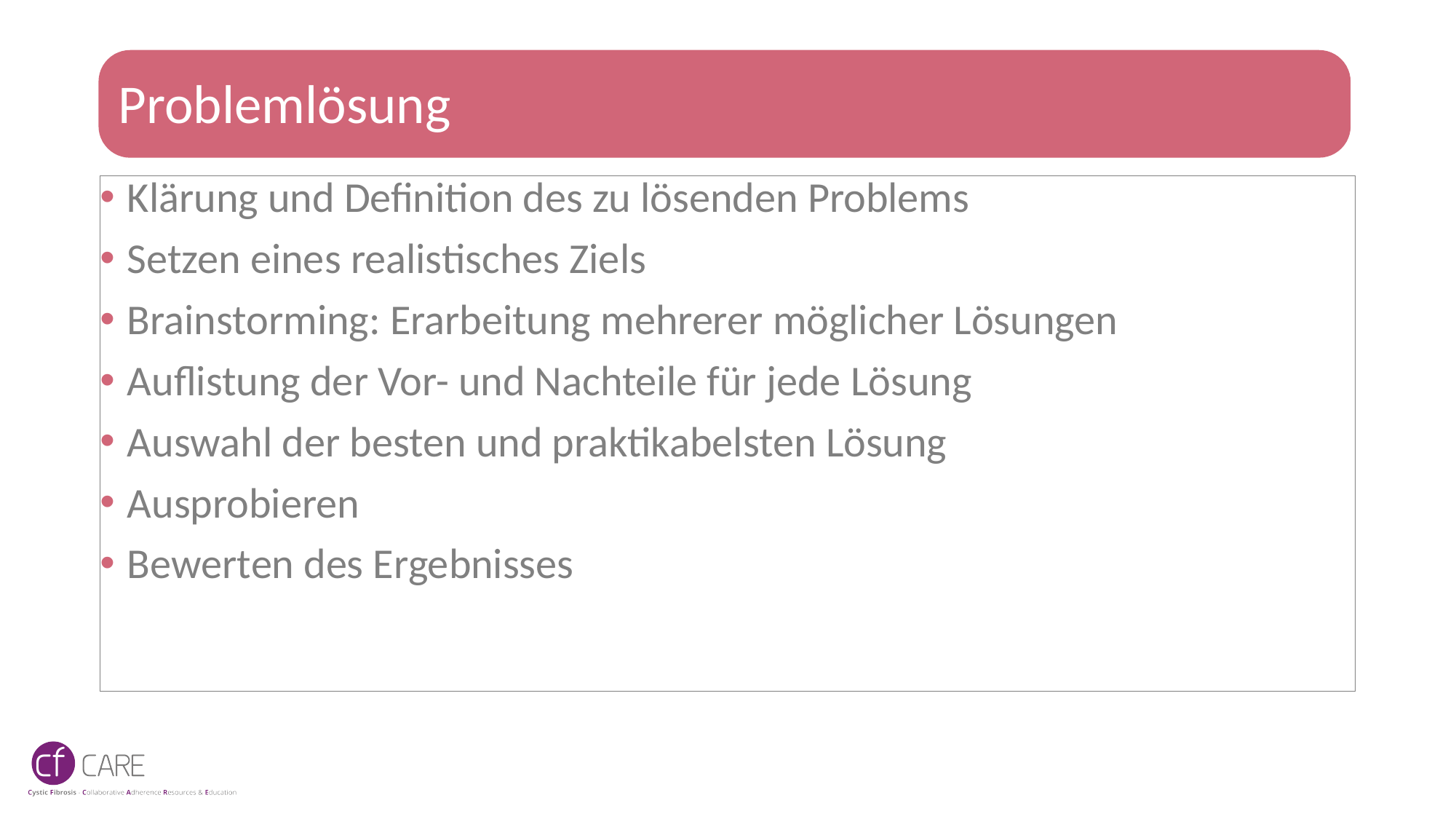

# Problemlösung
Klärung und Definition des zu lösenden Problems
Setzen eines realistisches Ziels
Brainstorming: Erarbeitung mehrerer möglicher Lösungen
Auflistung der Vor- und Nachteile für jede Lösung
Auswahl der besten und praktikabelsten Lösung
Ausprobieren
Bewerten des Ergebnisses